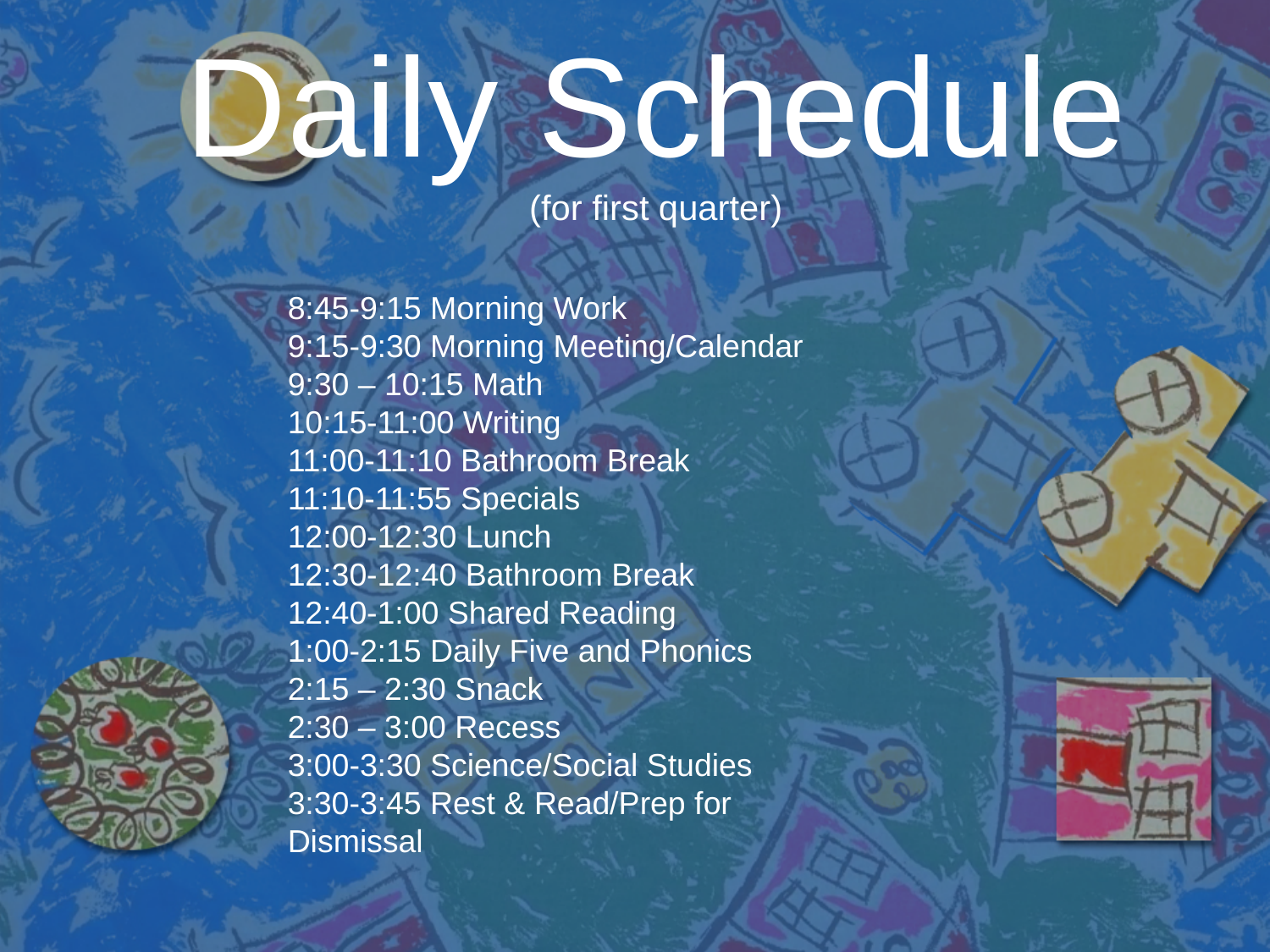

# Daily Schedule (for first quarter)

8:45-9:15 Morning Work
9:15-9:30 Morning Meeting/Calendar
9:30 – 10:15 Math
10:15-11:00 Writing
11:00-11:10 Bathroom Break
11:10-11:55 Specials
12:00-12:30 Lunch
12:30-12:40 Bathroom Break
12:40-1:00 Shared Reading
1:00-2:15 Daily Five and Phonics
2:15 – 2:30 Snack
2:30 – 3:00 Recess
3:00-3:30 Science/Social Studies
3:30-3:45 Rest & Read/Prep for Dismissal